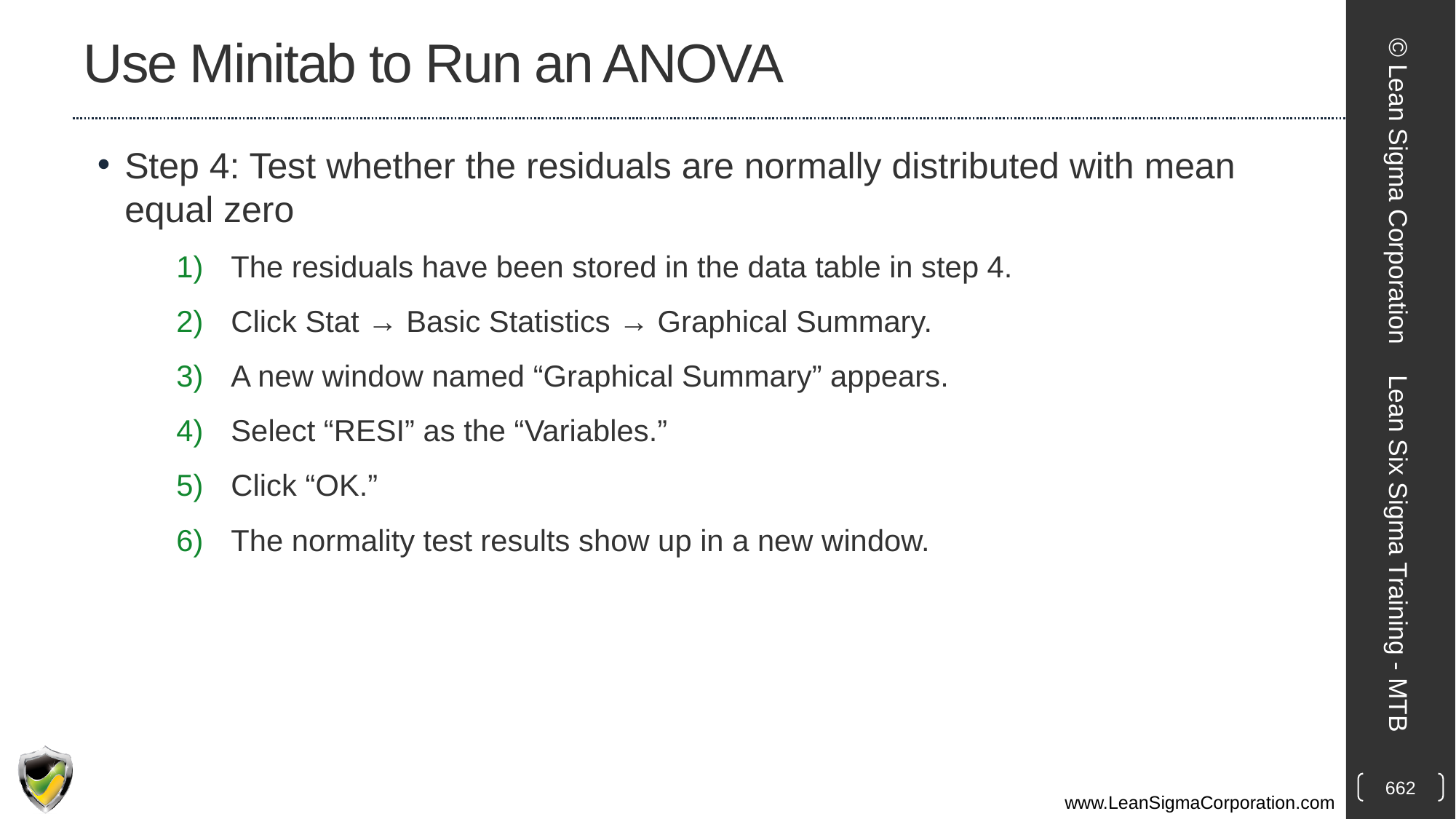

# Use Minitab to Run an ANOVA
Step 4: Test whether the residuals are normally distributed with mean equal zero
The residuals have been stored in the data table in step 4.
Click Stat → Basic Statistics → Graphical Summary.
A new window named “Graphical Summary” appears.
Select “RESI” as the “Variables.”
Click “OK.”
The normality test results show up in a new window.

© Lean Sigma Corporation
Lean Six Sigma Training - MTB
662